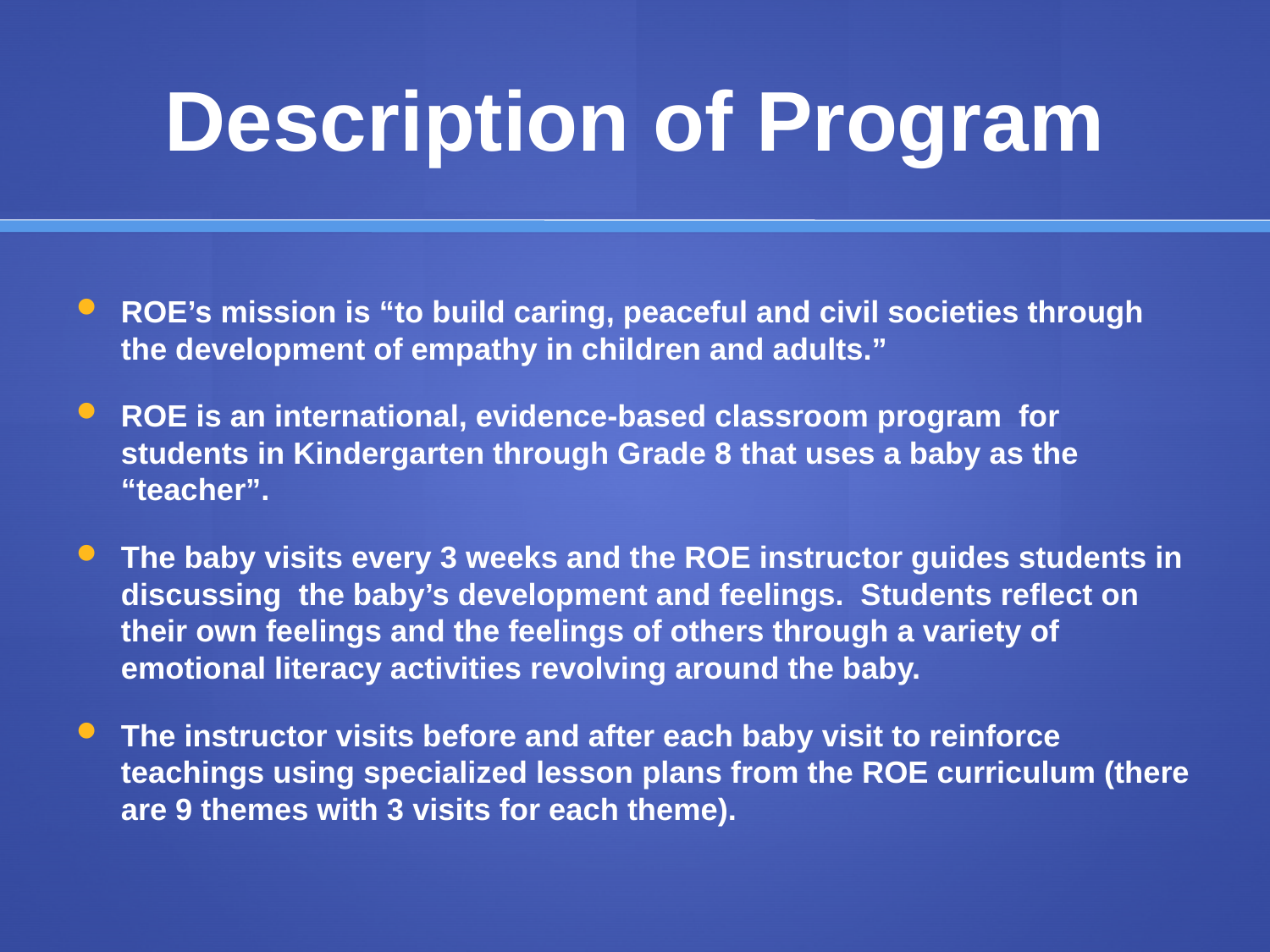

# Description of Program
ROE’s mission is “to build caring, peaceful and civil societies through the development of empathy in children and adults.”
ROE is an international, evidence-based classroom program  for students in Kindergarten through Grade 8 that uses a baby as the “teacher”.
The baby visits every 3 weeks and the ROE instructor guides students in discussing  the baby’s development and feelings.  Students reflect on their own feelings and the feelings of others through a variety of emotional literacy activities revolving around the baby.
The instructor visits before and after each baby visit to reinforce teachings using specialized lesson plans from the ROE curriculum (there are 9 themes with 3 visits for each theme).